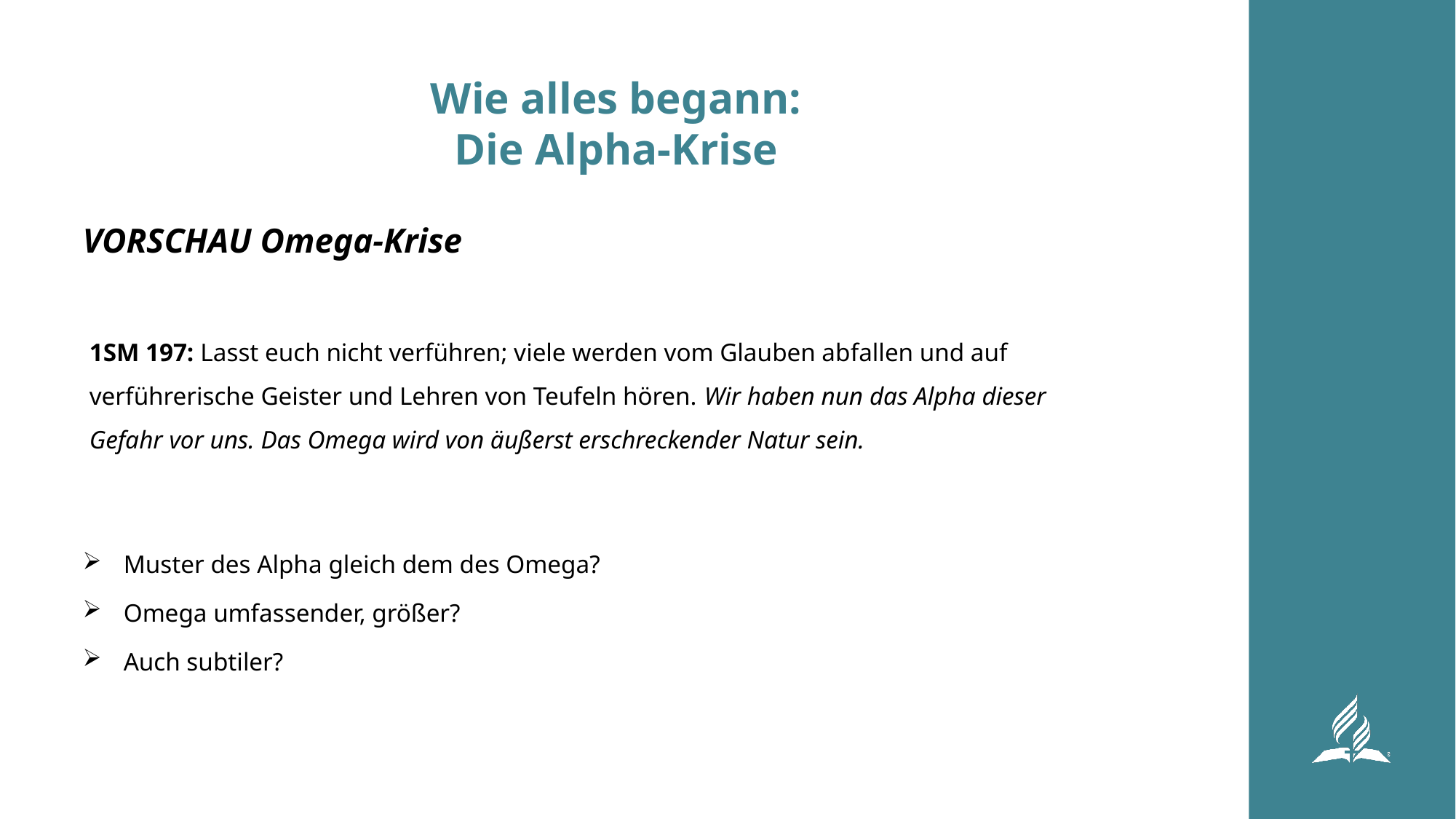

# Wie alles begann: Die Alpha-Krise
VORSCHAU Omega-Krise

1SM 197: Lasst euch nicht verführen; viele werden vom Glauben abfallen und auf verführerische Geister und Lehren von Teufeln hören. Wir haben nun das Alpha dieser Gefahr vor uns. Das Omega wird von äußerst erschreckender Natur sein.

Muster des Alpha gleich dem des Omega?
Omega umfassender, größer?
Auch subtiler?